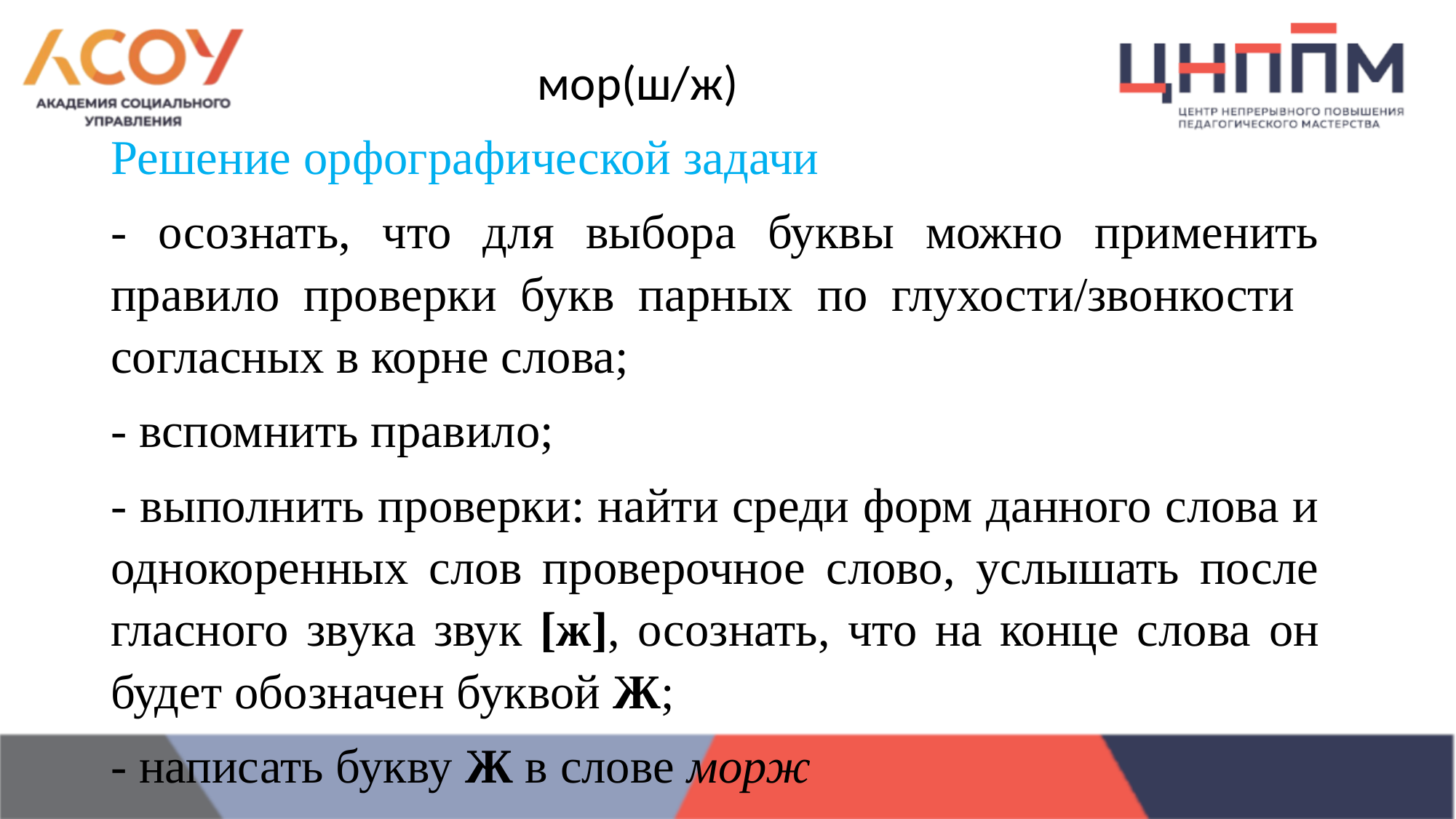

мор(ш/ж)
Решение орфографической задачи
- осознать, что для выбора буквы можно применить правило проверки букв парных по глухости/звонкости  согласных в корне слова;
- вспомнить правило;
- выполнить проверки: найти среди форм данного слова и однокоренных слов проверочное слово, услышать после гласного звука звук [ж], осознать, что на конце слова он будет обозначен буквой Ж;
- написать букву Ж в слове морж